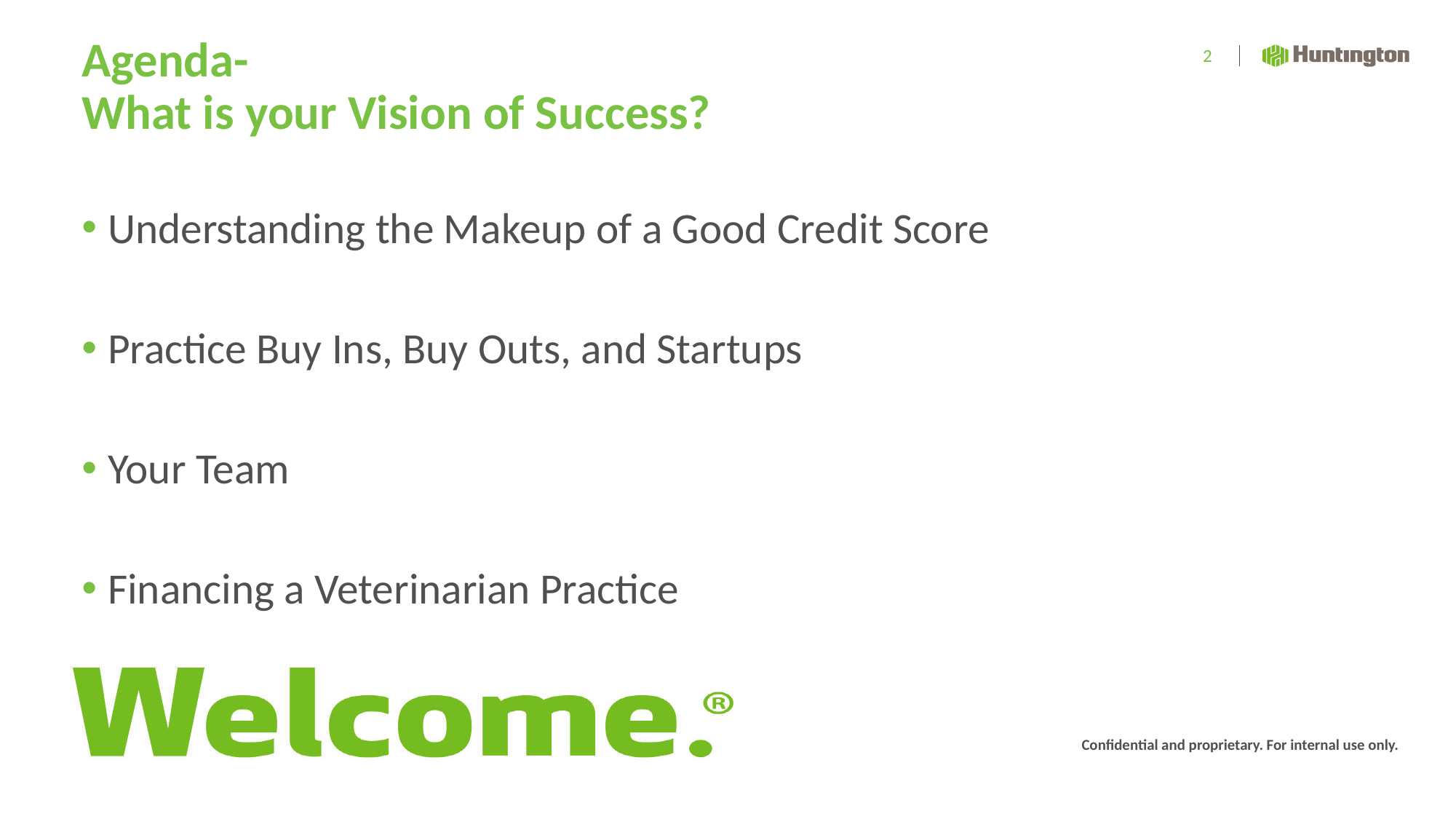

# Agenda- What is your Vision of Success?
2

Understanding the Makeup of a Good Credit Score

Practice Buy Ins, Buy Outs, and Startups

Your Team

Financing a Veterinarian Practice